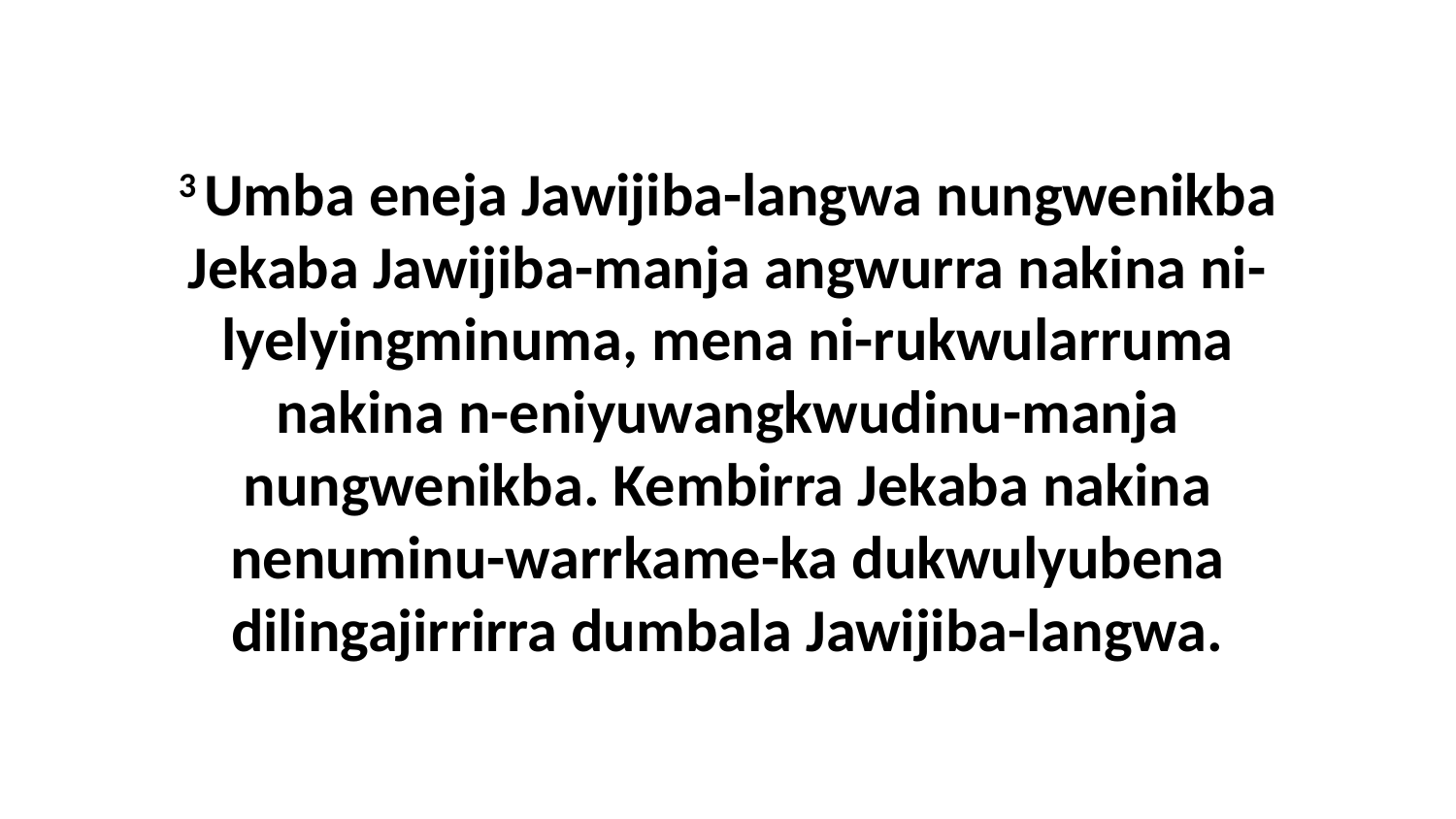

3 Umba eneja Jawijiba-langwa nungwenikba Jekaba Jawijiba-manja angwurra nakina ni-lyelyingminuma, mena ni-rukwularruma nakina n-eniyuwangkwudinu-manja nungwenikba. Kembirra Jekaba nakina nenuminu-warrkame-ka dukwulyubena dilingajirrirra dumbala Jawijiba-langwa.